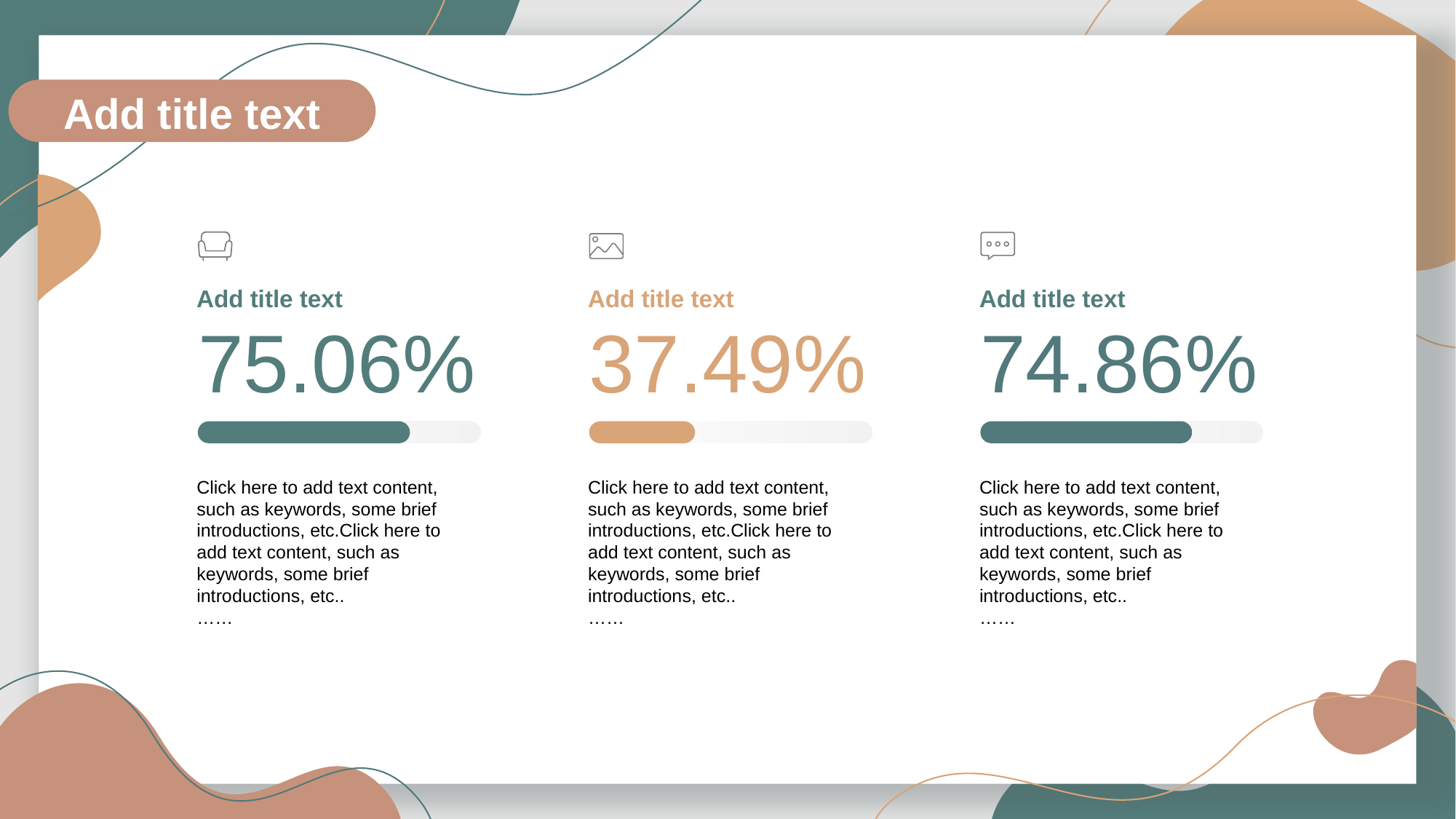

Add title text

Add title text
75.06%

Click here to add text content, such as keywords, some brief introductions, etc.Click here to add text content, such as keywords, some brief introductions, etc..
……

Add title text
74.86%

Click here to add text content, such as keywords, some brief introductions, etc.Click here to add text content, such as keywords, some brief introductions, etc..
……

Add title text
37.49%

Click here to add text content, such as keywords, some brief introductions, etc.Click here to add text content, such as keywords, some brief introductions, etc..
……